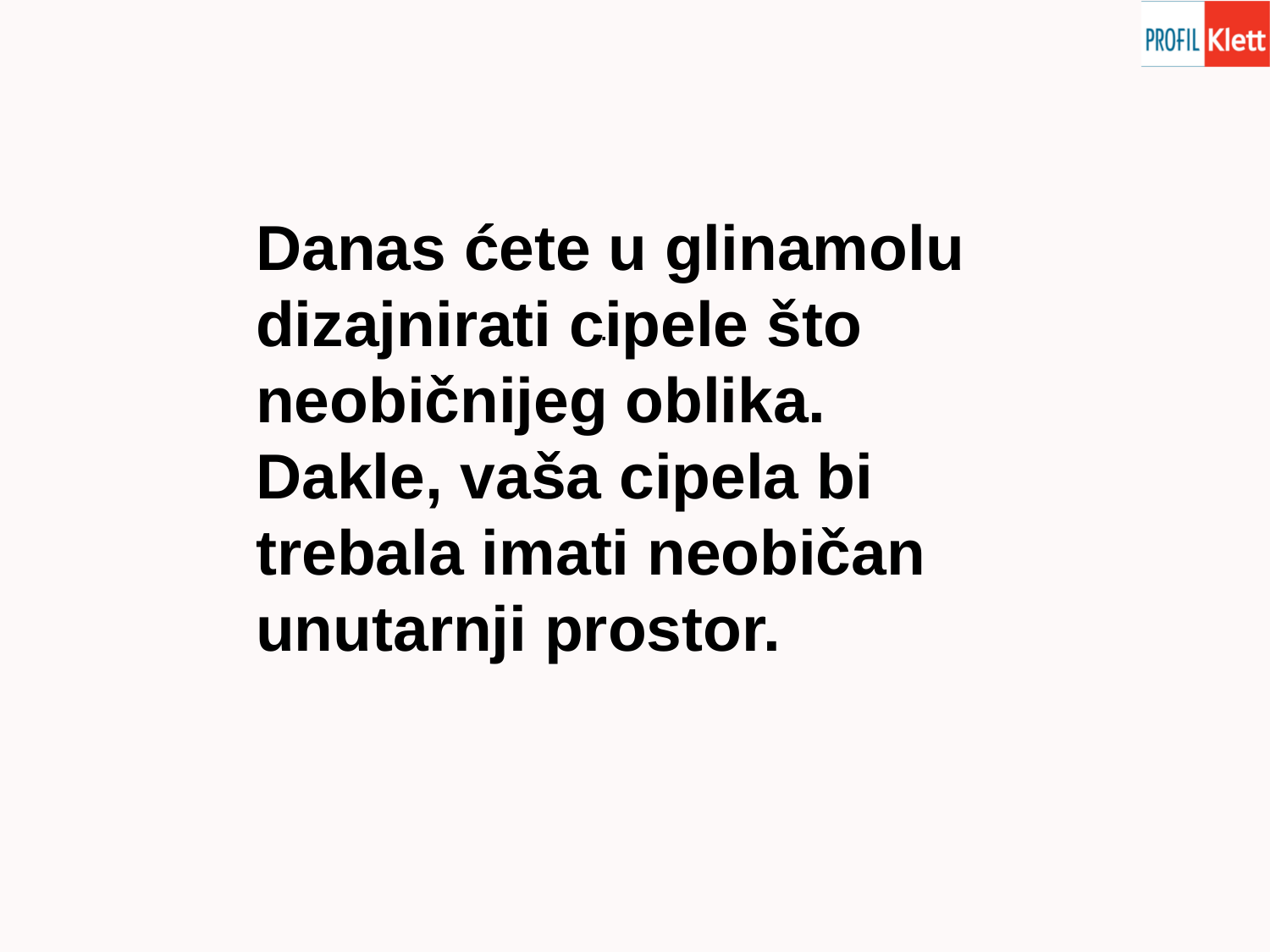

Danas ćete u glinamolu dizajnirati cipele što neobičnijeg oblika. Dakle, vaša cipela bi trebala imati neobičan unutarnji prostor.
.